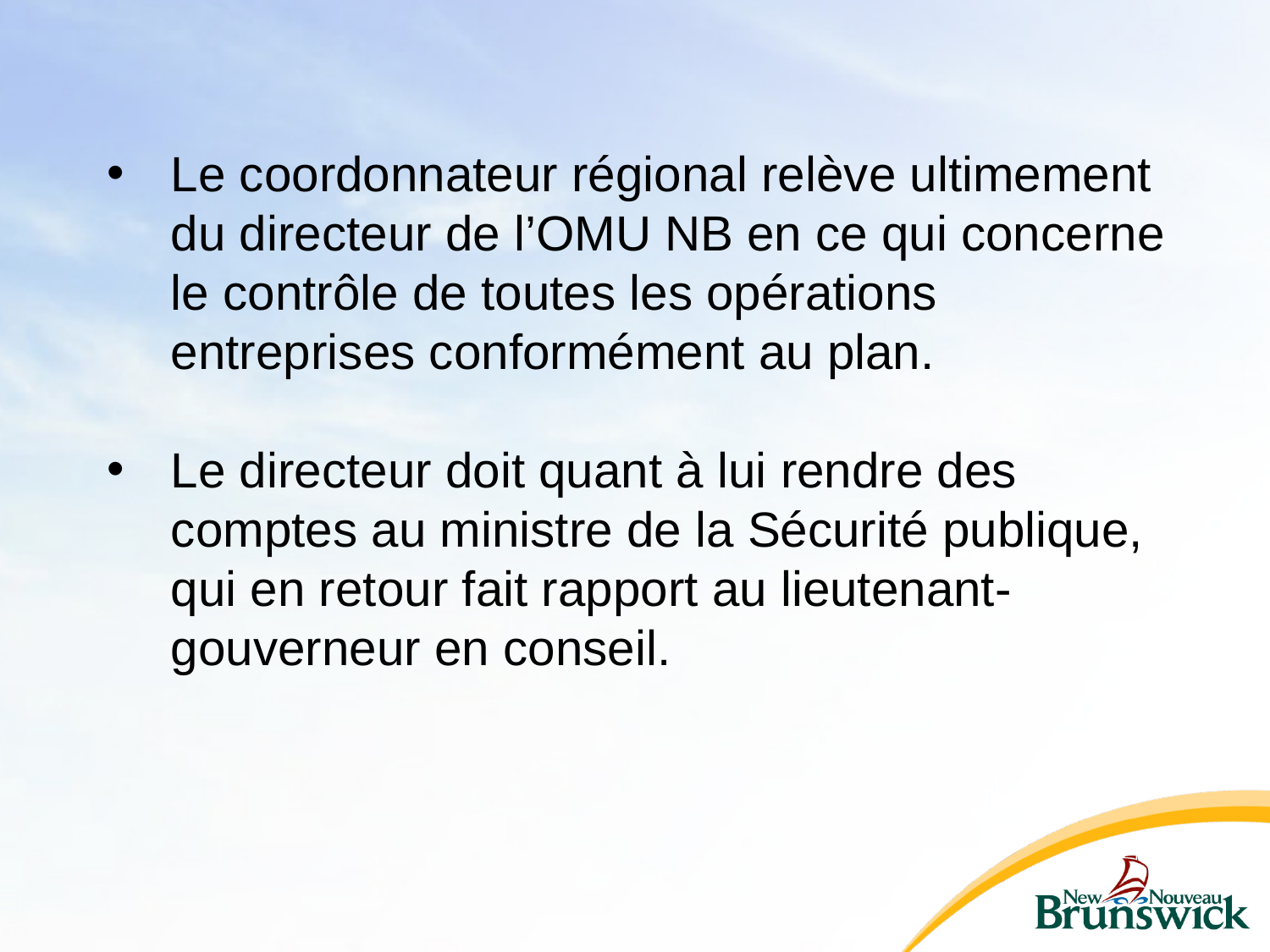

Le coordonnateur régional relève ultimement du directeur de l’OMU NB en ce qui concerne le contrôle de toutes les opérations entreprises conformément au plan.

Le directeur doit quant à lui rendre des comptes au ministre de la Sécurité publique, qui en retour fait rapport au lieutenant-gouverneur en conseil.